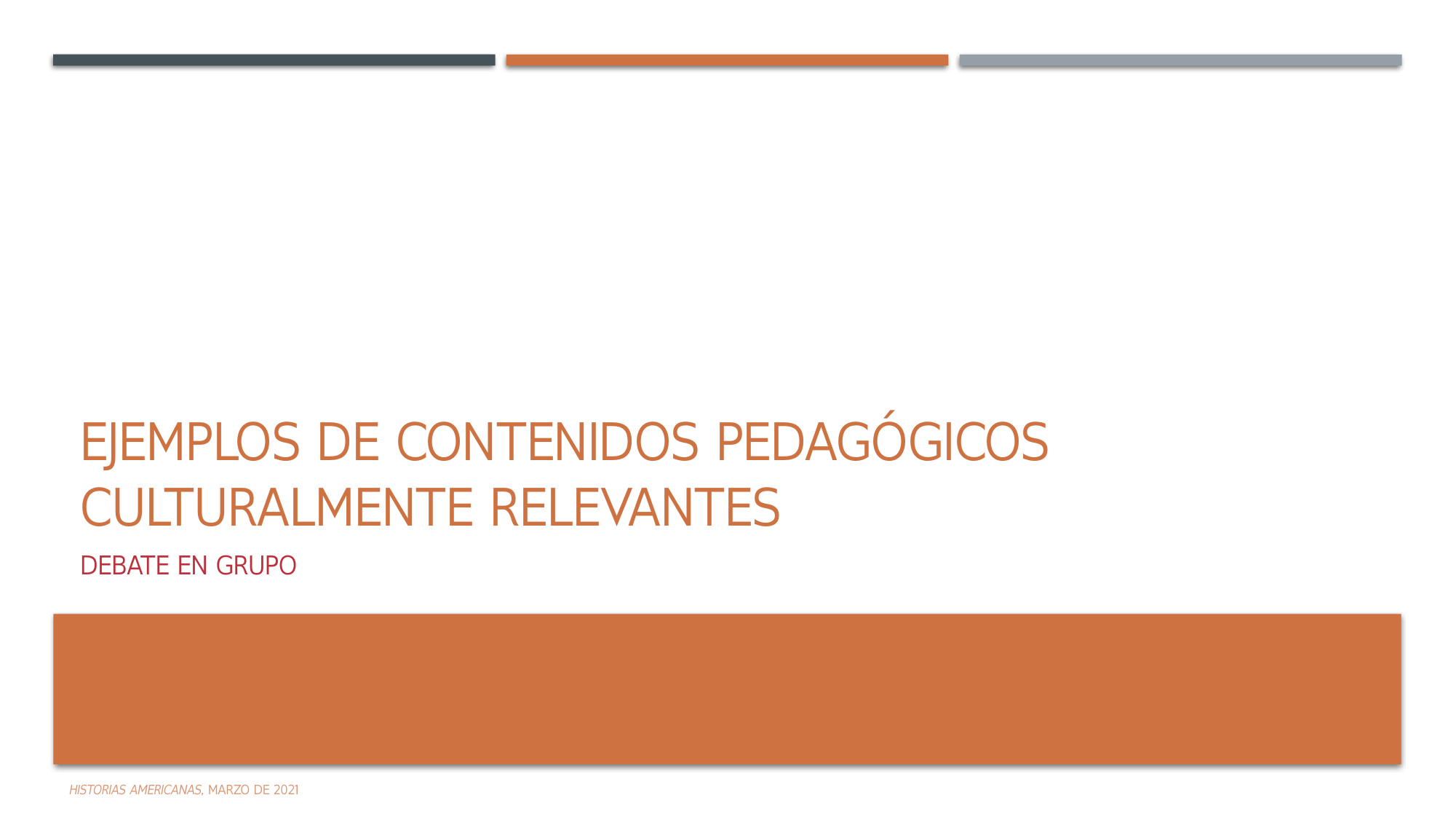

# Ejemplos de contenidos pedagógicos culturalmente relevantes
Debate en grupo
Historias Americanas, marzo de 2021